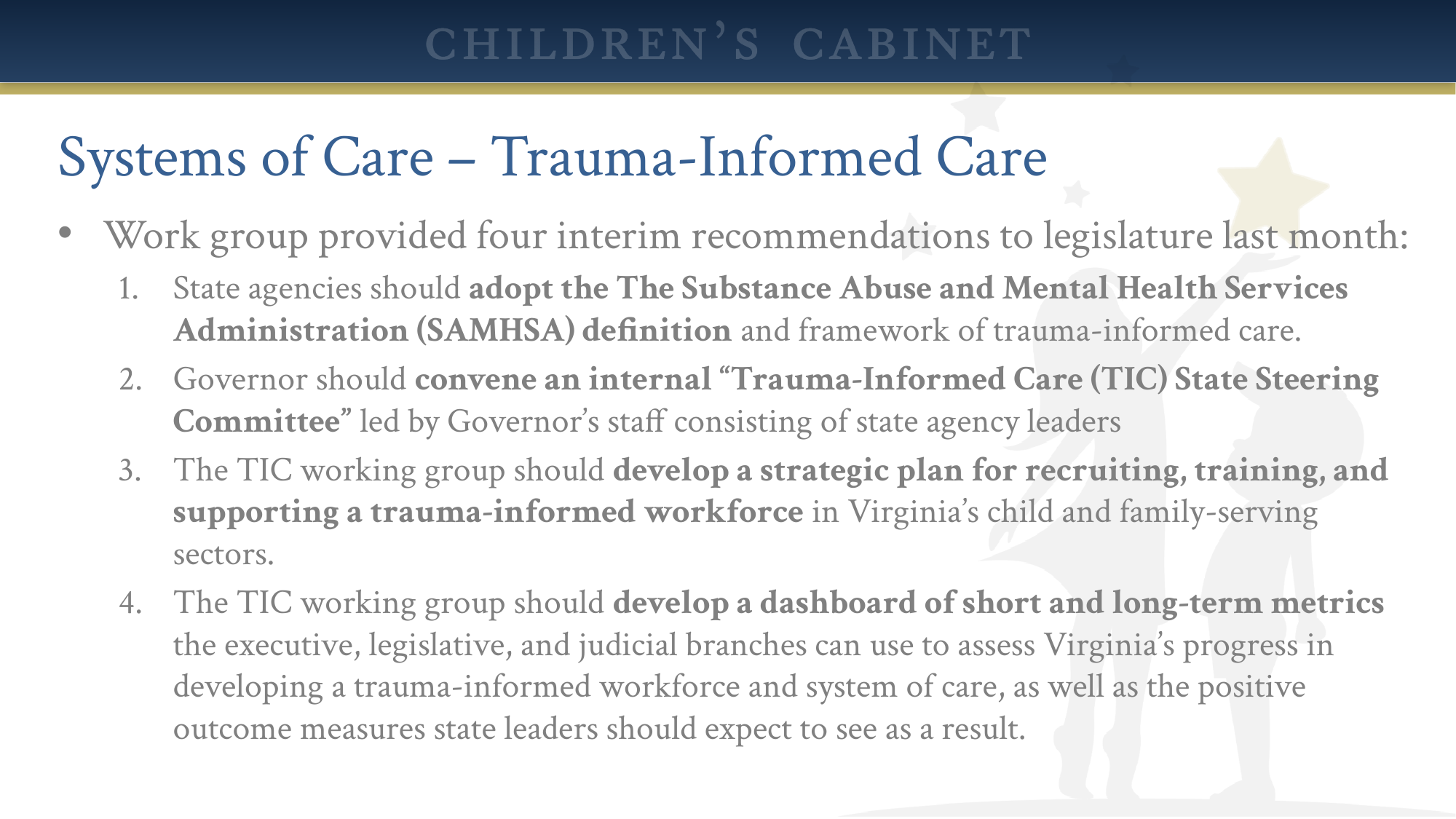

# Systems of Care – Trauma-Informed Care
Work group provided four interim recommendations to legislature last month:
State agencies should adopt the The Substance Abuse and Mental Health Services Administration (SAMHSA) definition and framework of trauma-informed care.
Governor should convene an internal “Trauma-Informed Care (TIC) State Steering Committee” led by Governor’s staff consisting of state agency leaders
The TIC working group should develop a strategic plan for recruiting, training, and supporting a trauma-informed workforce in Virginia’s child and family-serving sectors.
The TIC working group should develop a dashboard of short and long-term metrics the executive, legislative, and judicial branches can use to assess Virginia’s progress in developing a trauma-informed workforce and system of care, as well as the positive outcome measures state leaders should expect to see as a result.